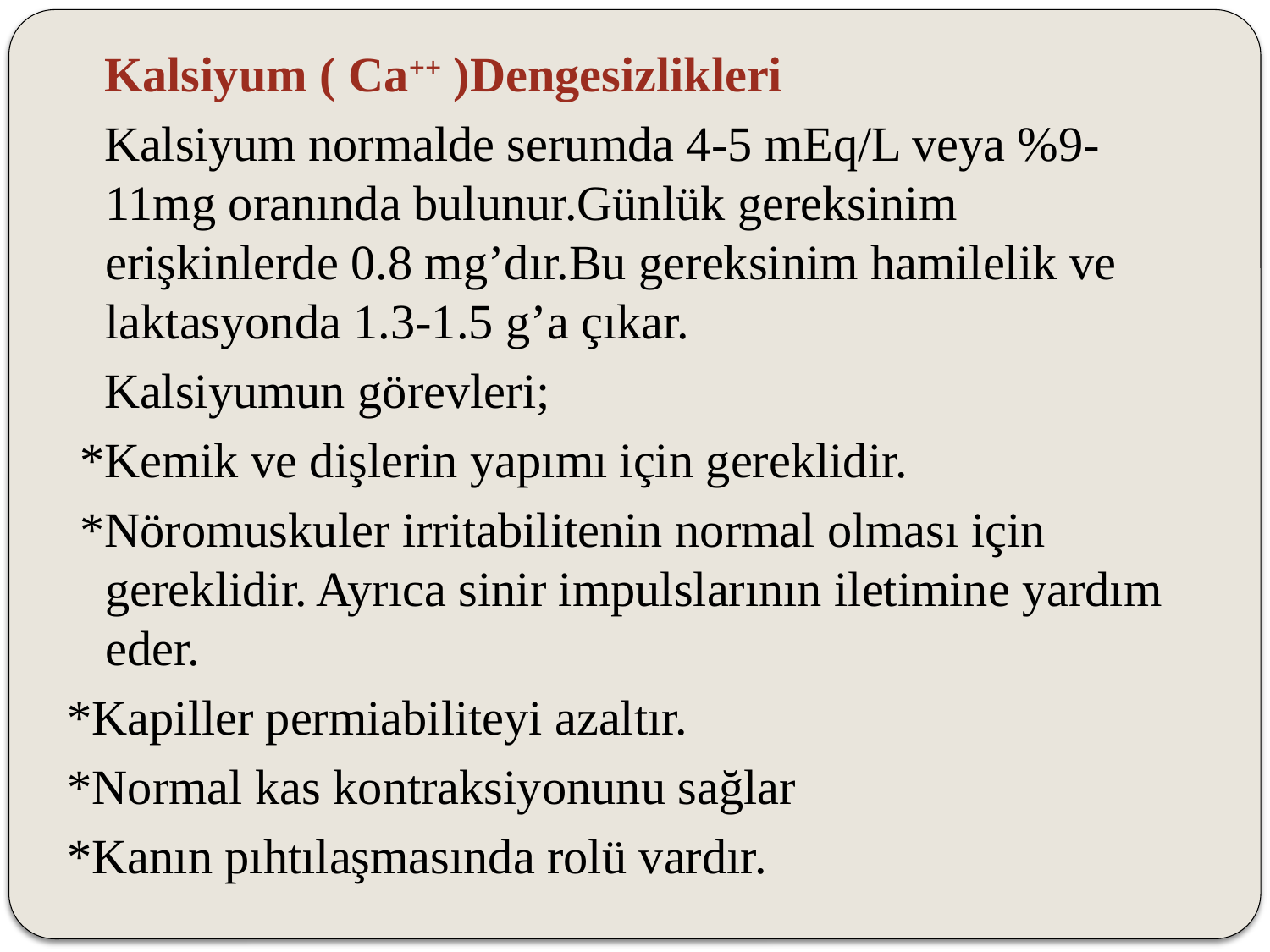

Kalsiyum ( Ca++ )Dengesizlikleri
   Kalsiyum normalde serumda 4-5 mEq/L veya %9-11mg oranında bulunur.Günlük gereksinim erişkinlerde 0.8 mg’dır.Bu gereksinim hamilelik ve laktasyonda 1.3-1.5 g’a çıkar.
   Kalsiyumun görevleri;
 *Kemik ve dişlerin yapımı için gereklidir.
 *Nöromuskuler irritabilitenin normal olması için gereklidir. Ayrıca sinir impulslarının iletimine yardım eder.
*Kapiller permiabiliteyi azaltır.
*Normal kas kontraksiyonunu sağlar
*Kanın pıhtılaşmasında rolü vardır.